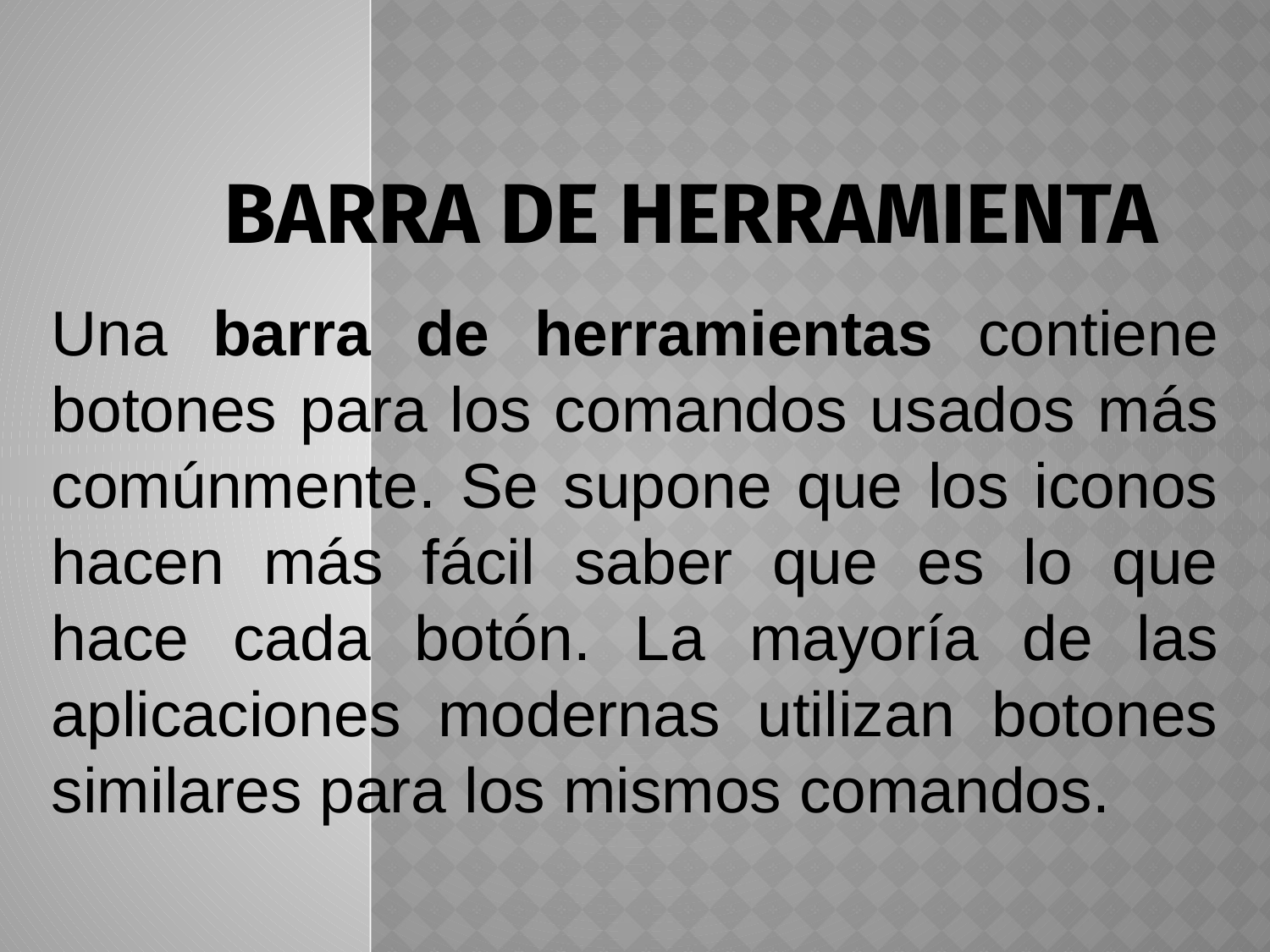

# BARRA DE HERRAMIENTA
Una barra de herramientas contiene botones para los comandos usados más comúnmente. Se supone que los iconos hacen más fácil saber que es lo que hace cada botón. La mayoría de las aplicaciones modernas utilizan botones similares para los mismos comandos.